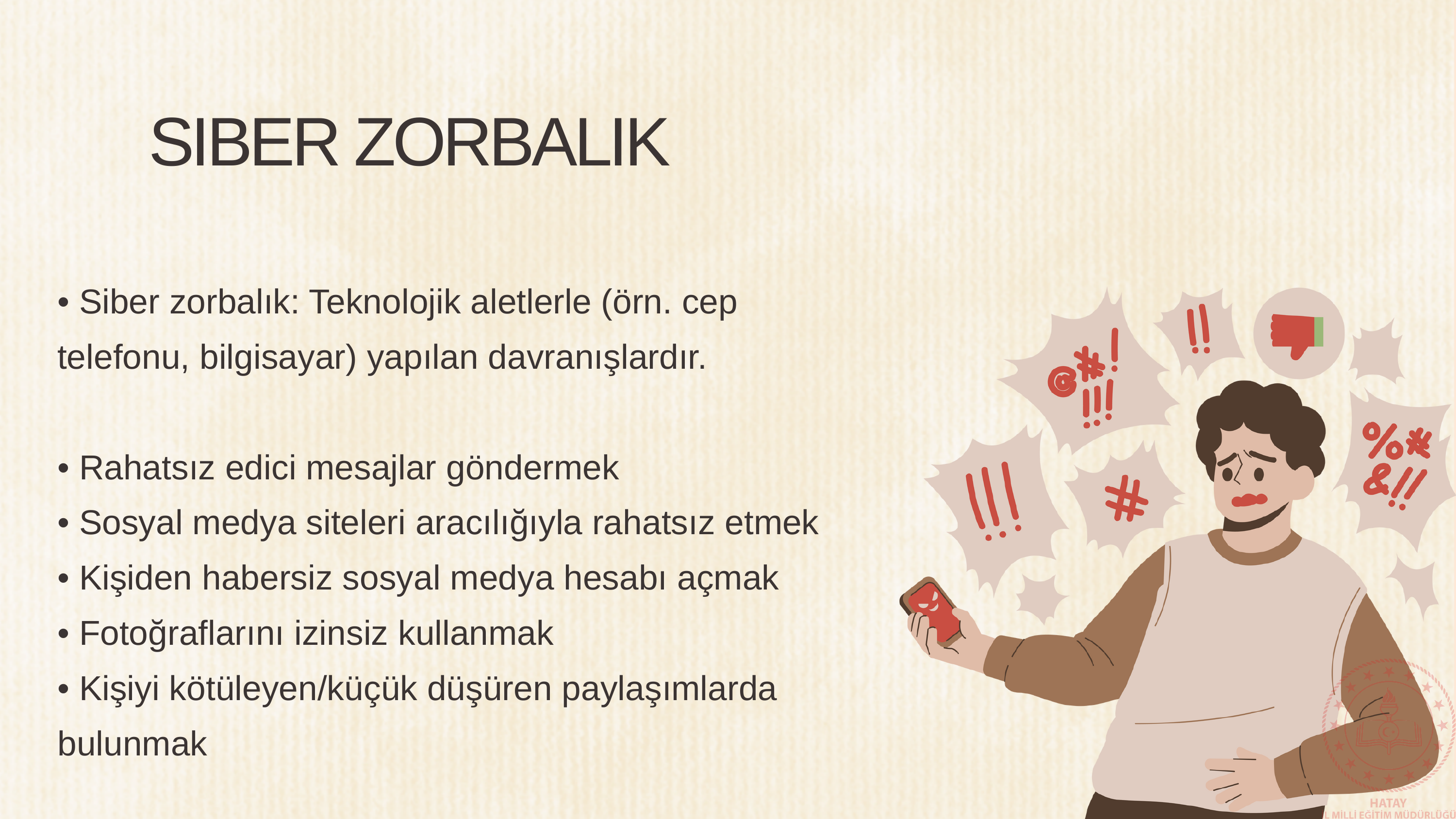

SIBER ZORBALIK
• Siber zorbalık: Teknolojik aletlerle (örn. cep telefonu, bilgisayar) yapılan davranışlardır.

• Rahatsız edici mesajlar göndermek
• Sosyal medya siteleri aracılığıyla rahatsız etmek
• Kişiden habersiz sosyal medya hesabı açmak
• Fotoğraflarını izinsiz kullanmak
• Kişiyi kötüleyen/küçük düşüren paylaşımlarda bulunmak